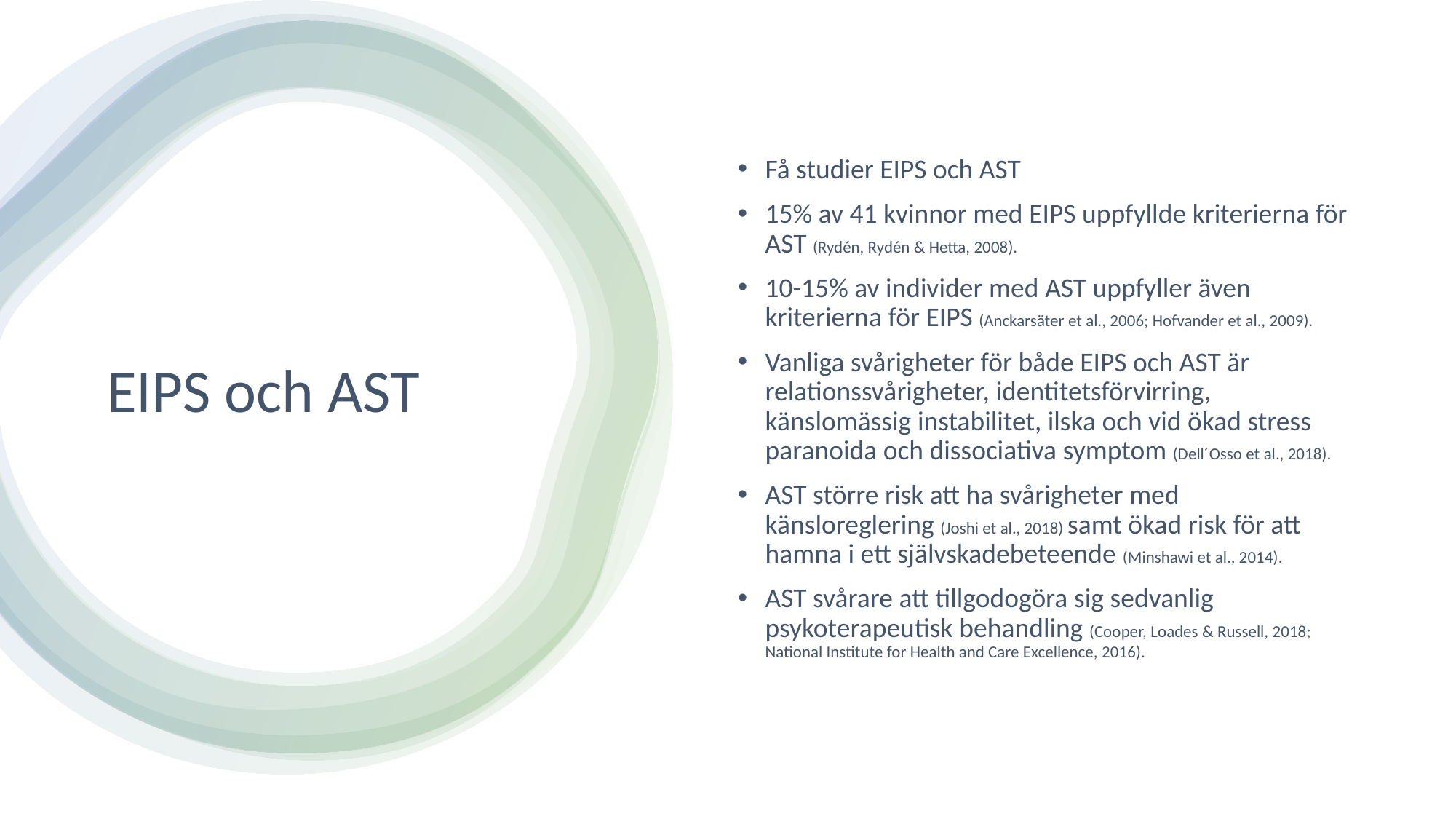

Få studier EIPS och AST
15% av 41 kvinnor med EIPS uppfyllde kriterierna för AST (Rydén, Rydén & Hetta, 2008).
10-15% av individer med AST uppfyller även kriterierna för EIPS (Anckarsäter et al., 2006; Hofvander et al., 2009).
Vanliga svårigheter för både EIPS och AST är relationssvårigheter, identitetsförvirring, känslomässig instabilitet, ilska och vid ökad stress paranoida och dissociativa symptom (Dell´Osso et al., 2018).
AST större risk att ha svårigheter med känsloreglering (Joshi et al., 2018) samt ökad risk för att hamna i ett självskadebeteende (Minshawi et al., 2014).
AST svårare att tillgodogöra sig sedvanlig psykoterapeutisk behandling (Cooper, Loades & Russell, 2018; National Institute for Health and Care Excellence, 2016).
# EIPS och AST